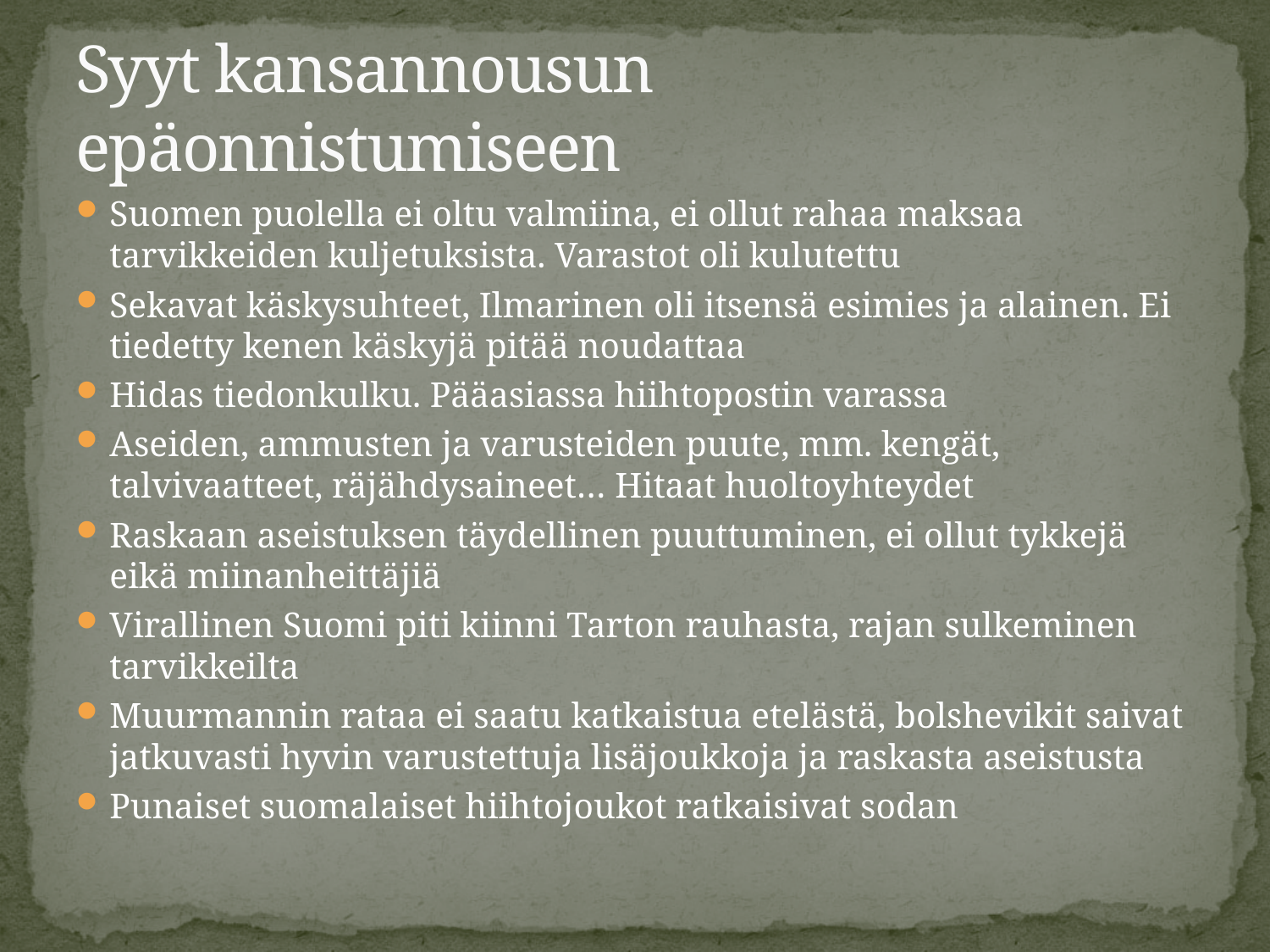

# Syyt kansannousun epäonnistumiseen
Suomen puolella ei oltu valmiina, ei ollut rahaa maksaa tarvikkeiden kuljetuksista. Varastot oli kulutettu
Sekavat käskysuhteet, Ilmarinen oli itsensä esimies ja alainen. Ei tiedetty kenen käskyjä pitää noudattaa
Hidas tiedonkulku. Pääasiassa hiihtopostin varassa
Aseiden, ammusten ja varusteiden puute, mm. kengät, talvivaatteet, räjähdysaineet… Hitaat huoltoyhteydet
Raskaan aseistuksen täydellinen puuttuminen, ei ollut tykkejä eikä miinanheittäjiä
Virallinen Suomi piti kiinni Tarton rauhasta, rajan sulkeminen tarvikkeilta
Muurmannin rataa ei saatu katkaistua etelästä, bolshevikit saivat jatkuvasti hyvin varustettuja lisäjoukkoja ja raskasta aseistusta
Punaiset suomalaiset hiihtojoukot ratkaisivat sodan